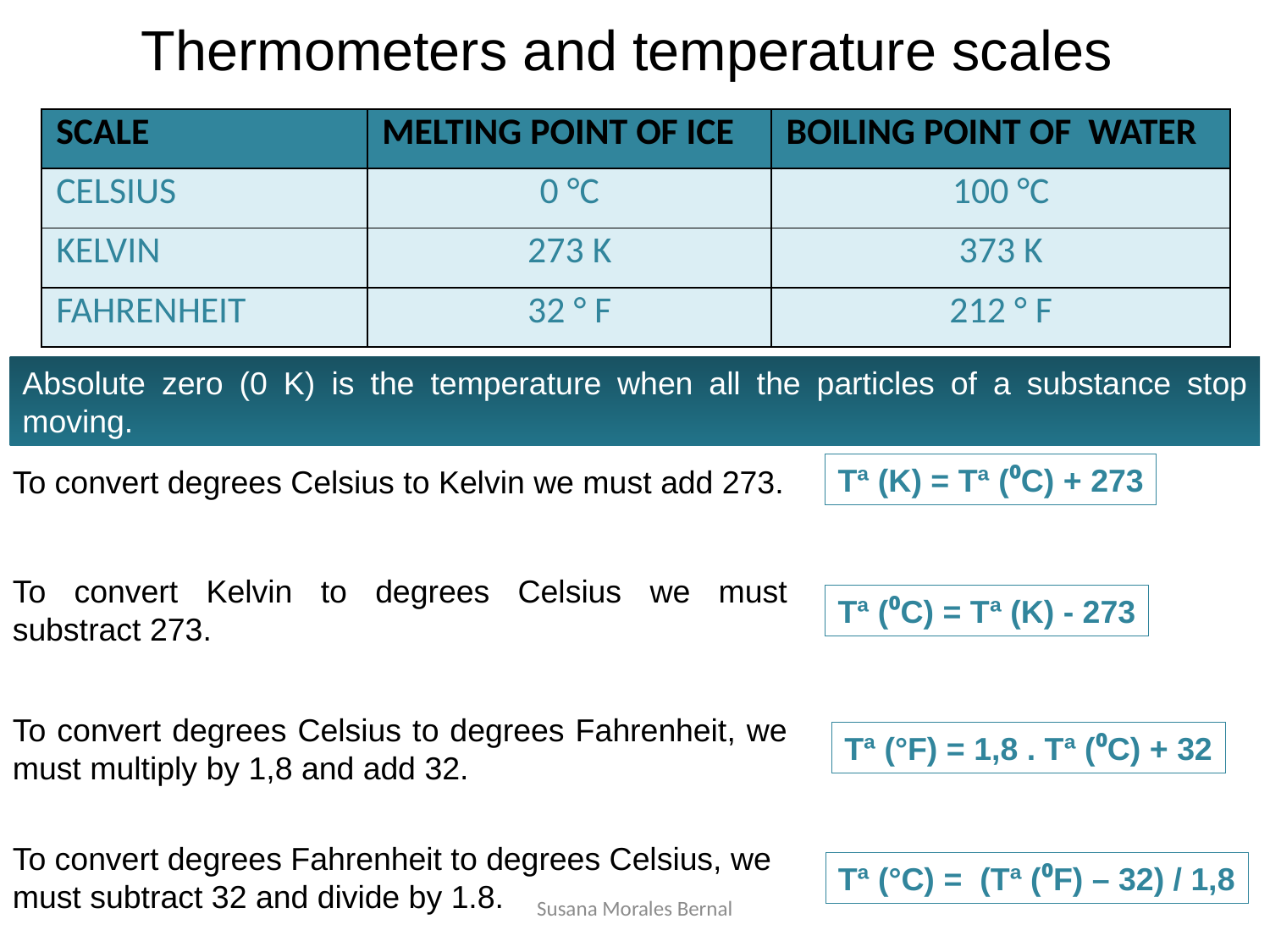

Thermometers and temperature scales
| SCALE | MELTING POINT OF ICE | BOILING POINT OF WATER |
| --- | --- | --- |
| CELSIUS | 0 °C | 100 °C |
| KELVIN | 273 K | 373 K |
| FAHRENHEIT | 32 ° F | 212 ° F |
Absolute zero (0 K) is the temperature when all the particles of a substance stop moving.
Tª (K) = Tª (⁰C) + 273
To convert degrees Celsius to Kelvin we must add 273.
To convert Kelvin to degrees Celsius we must substract 273.
Tª (⁰C) = Tª (K) - 273
To convert degrees Celsius to degrees Fahrenheit, we must multiply by 1,8 and add 32.
Tª (°F) = 1,8 . Tª (⁰C) + 32
To convert degrees Fahrenheit to degrees Celsius, we must subtract 32 and divide by 1.8.
Tª (°C) =  (Tª (⁰F) – 32) / 1,8
Susana Morales Bernal